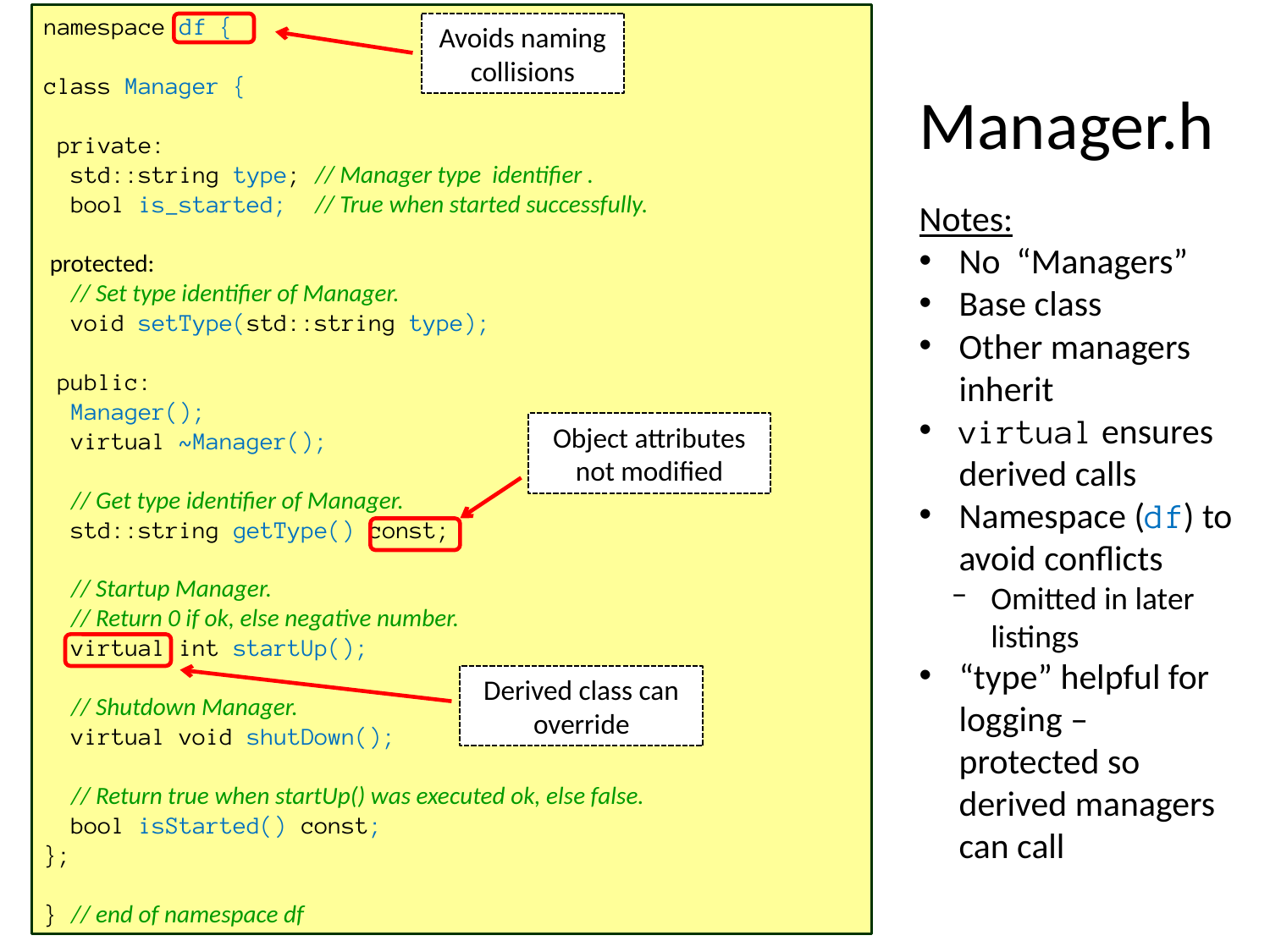

namespace df {

class Manager {

 private:
  std::string type; // Manager type  identifier .
  bool is_started;  // True when started successfully.

 protected:
  // Set type identifier of Manager.
  void setType(std::string type);

 public:
  Manager();
  virtual ~Manager();

  // Get type identifier of Manager.
  std::string getType() const;

  // Startup Manager.
  // Return 0 if ok, else negative number.
  virtual int startUp();

  // Shutdown Manager.
  virtual void shutDown();

  // Return true when startUp() was executed ok, else false.
  bool isStarted() const;
};

} // end of namespace df

Avoids naming collisions
# Manager.h
Notes:
No  “Managers”
Base class
Other managers inherit
virtual ensures derived calls
Namespace (df) to avoid conflicts
Omitted in later listings
“type” helpful for logging – protected so derived managers can call
Object attributes not modified

Derived class can override